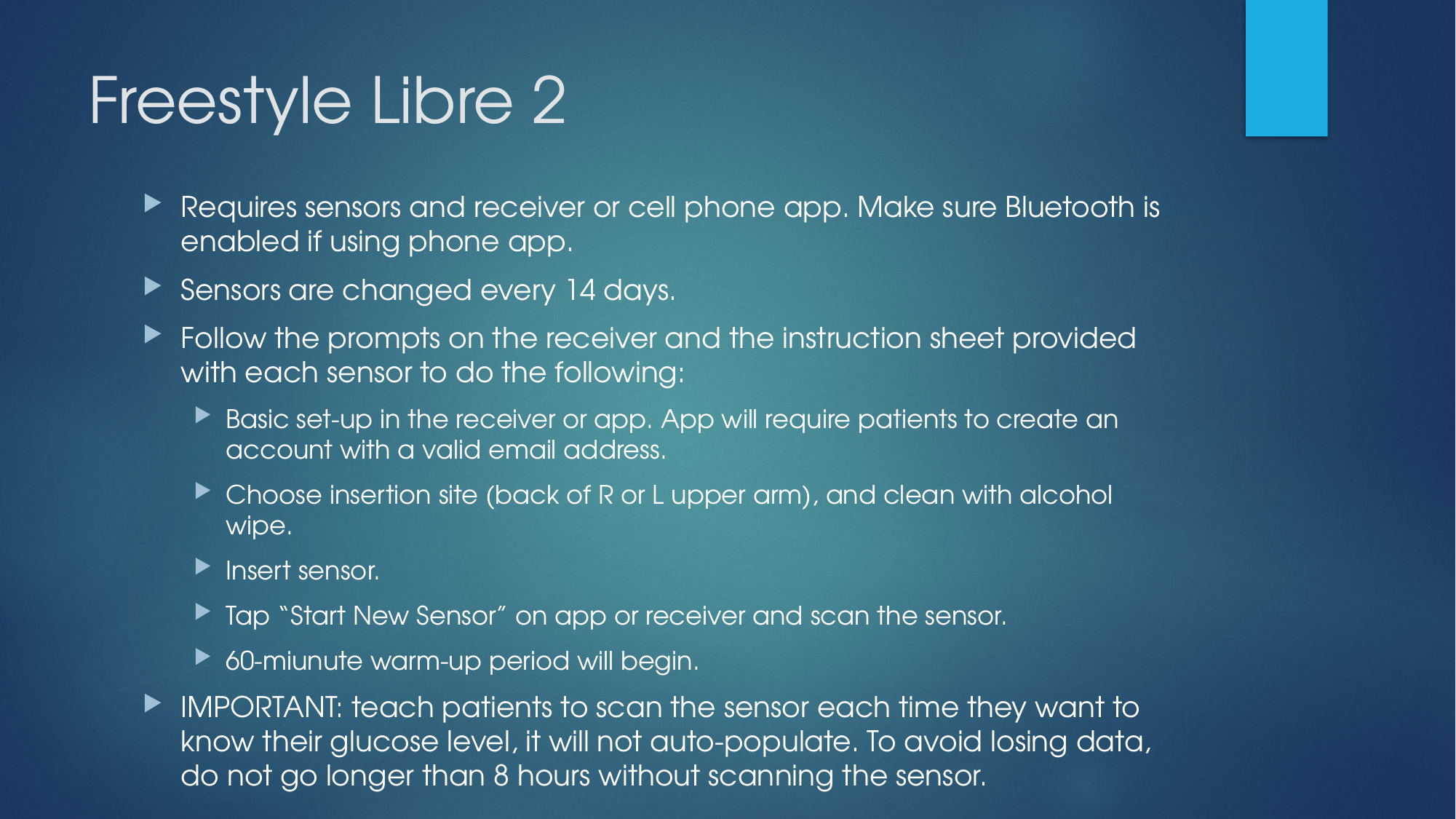

# Freestyle Libre 2
Requires sensors and receiver or cell phone app. Make sure Bluetooth is enabled if using phone app.
Sensors are changed every 14 days.
Follow the prompts on the receiver and the instruction sheet provided with each sensor to do the following:
Basic set-up in the receiver or app. App will require patients to create an account with a valid email address.
Choose insertion site (back of R or L upper arm), and clean with alcohol wipe.
Insert sensor.
Tap “Start New Sensor” on app or receiver and scan the sensor.
60-miunute warm-up period will begin.
IMPORTANT: teach patients to scan the sensor each time they want to know their glucose level, it will not auto-populate. To avoid losing data, do not go longer than 8 hours without scanning the sensor.